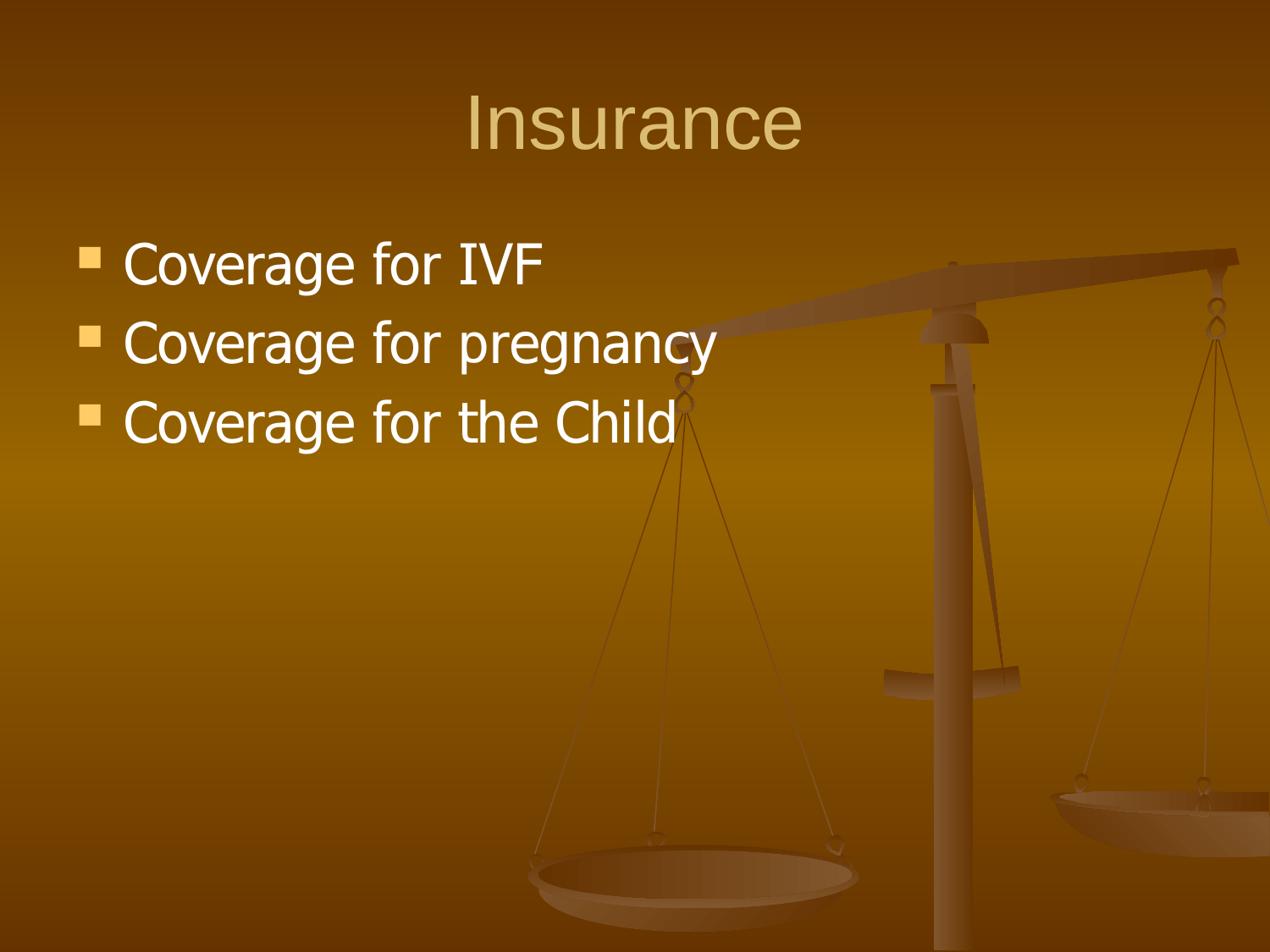

# Insurance
Coverage for IVF
Coverage for pregnancy
Coverage for the Child